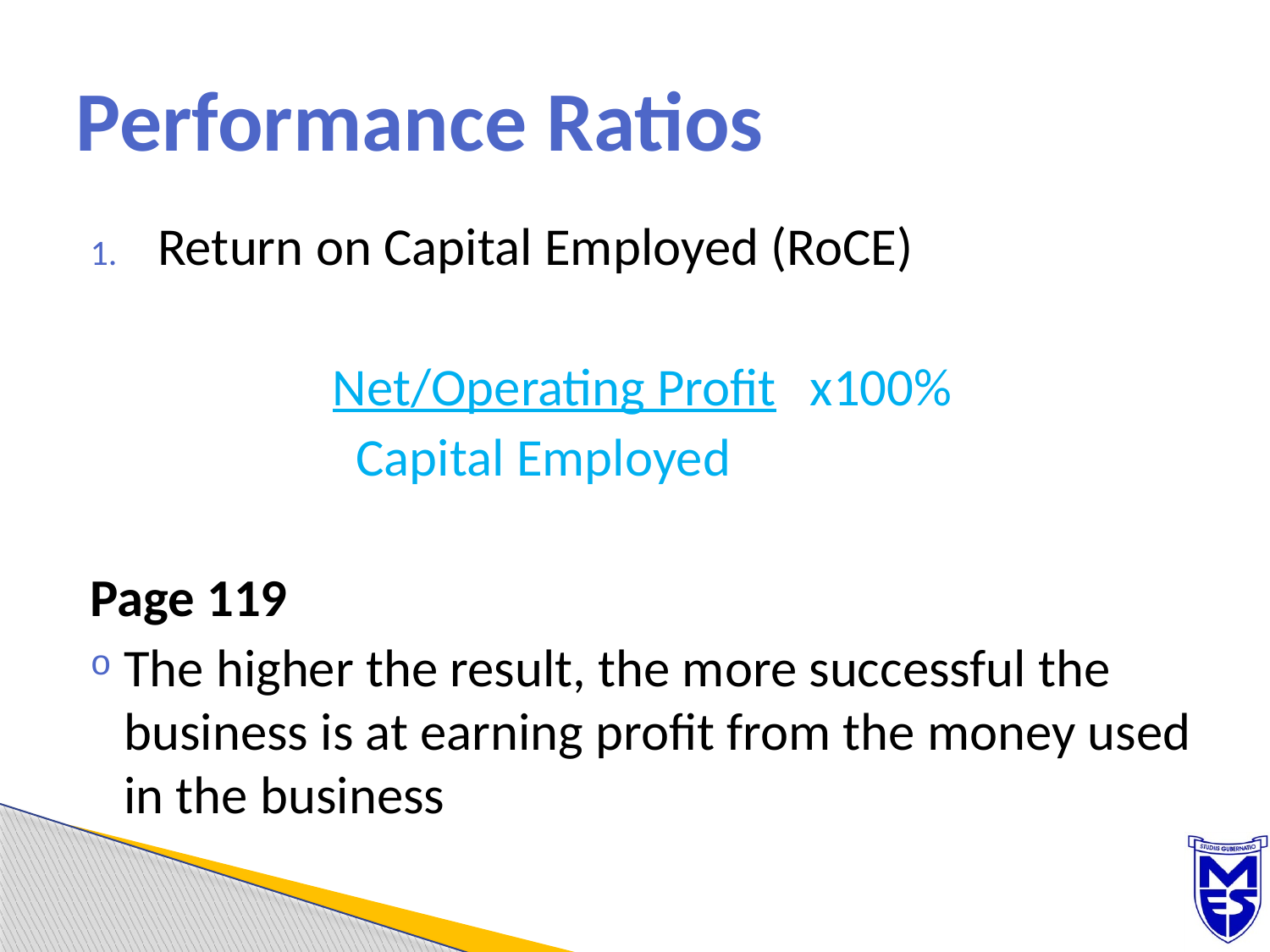

# Performance Ratios
Return on Capital Employed (RoCE)

Net/Operating Profit	x100%
                      Capital Employed

Page 119
The higher the result, the more successful the business is at earning profit from the money used in the business